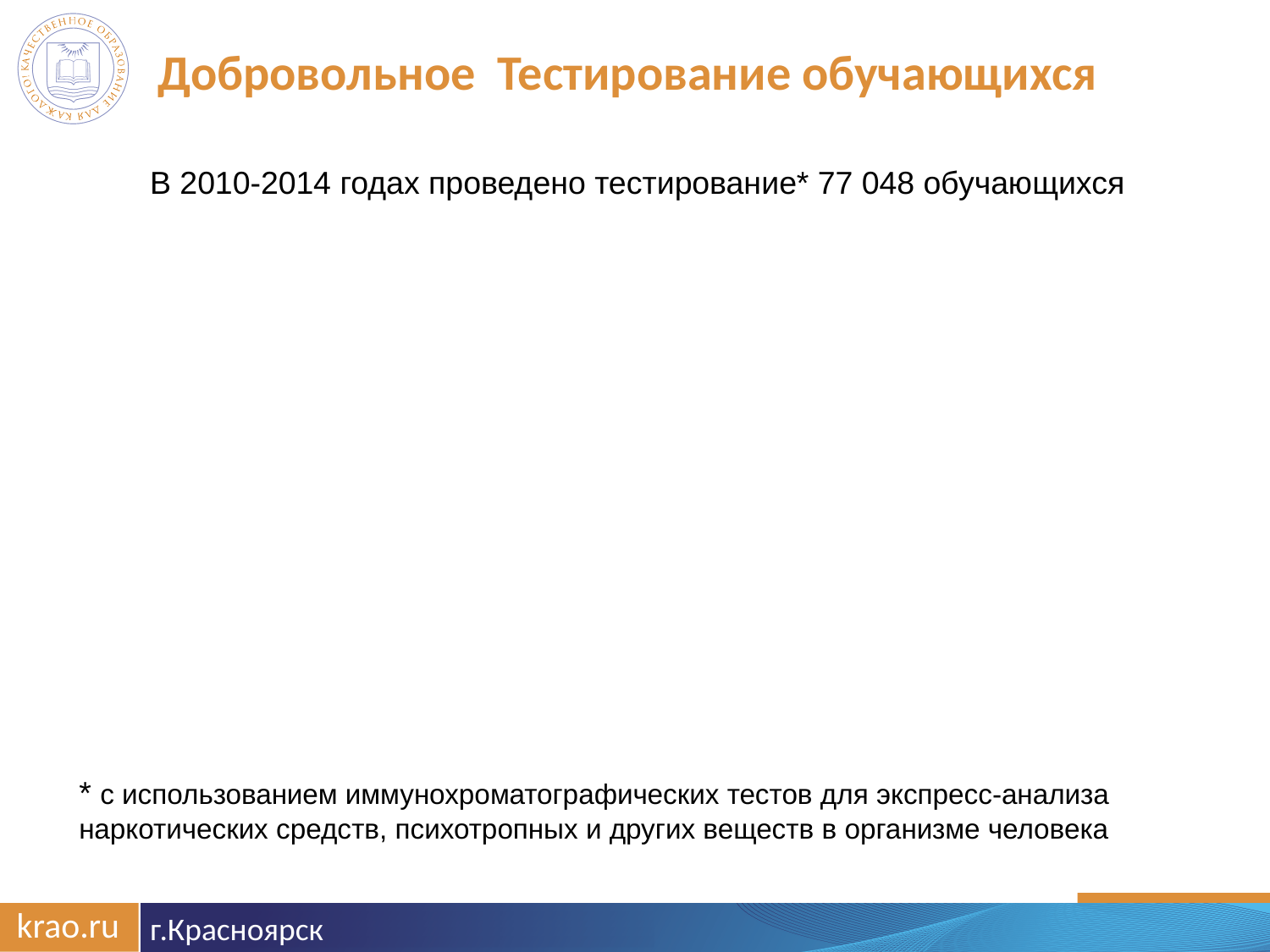

Добровольное  Тестирование обучающихся
В 2010-2014 годах проведено тестирование* 77 048 обучающихся
* с использованием иммунохроматографических тестов для экспресс-анализа наркотических средств, психотропных и других веществ в организме человека